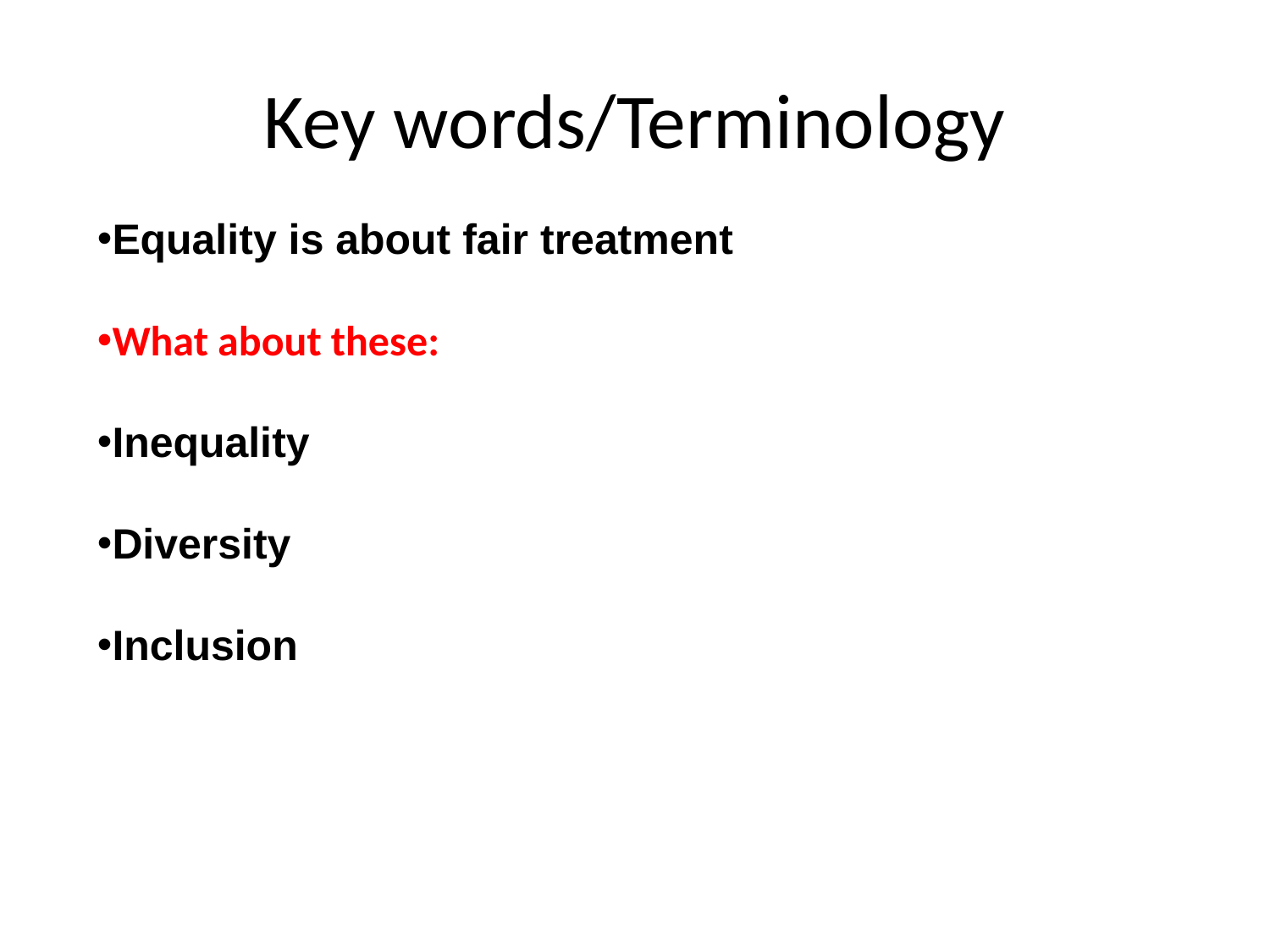

# Key words/Terminology
Equality is about fair treatment

What about these:

Inequality

Diversity

Inclusion